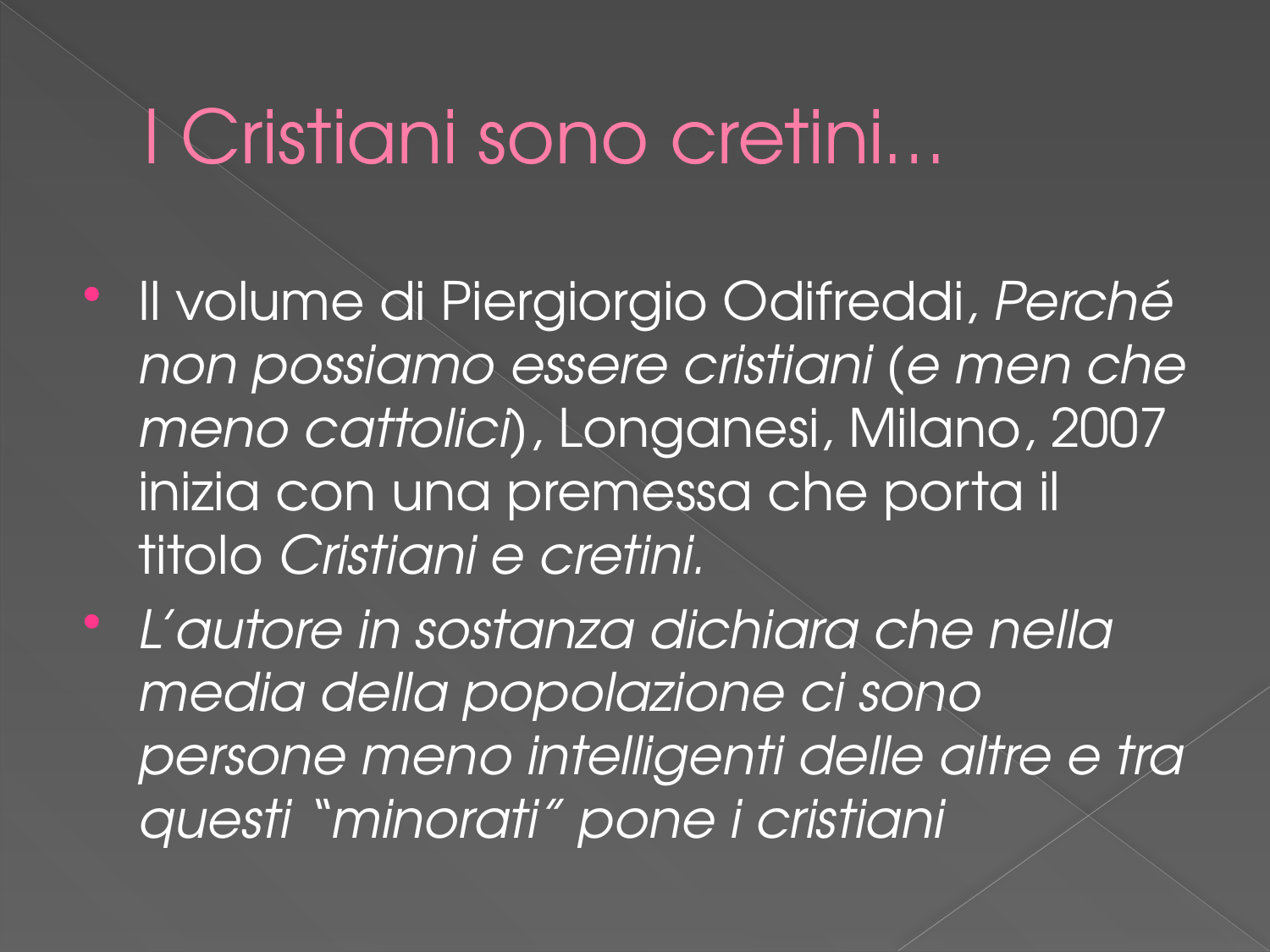

# I Cristiani sono cretini…
Il volume di Piergiorgio Odifreddi, Perché non possiamo essere cristiani (e men che meno cattolici), Longanesi, Milano, 2007 inizia con una premessa che porta il titolo Cristiani e cretini.
L’autore in sostanza dichiara che nella media della popolazione ci sono persone meno intelligenti delle altre e tra questi “minorati” pone i cristiani